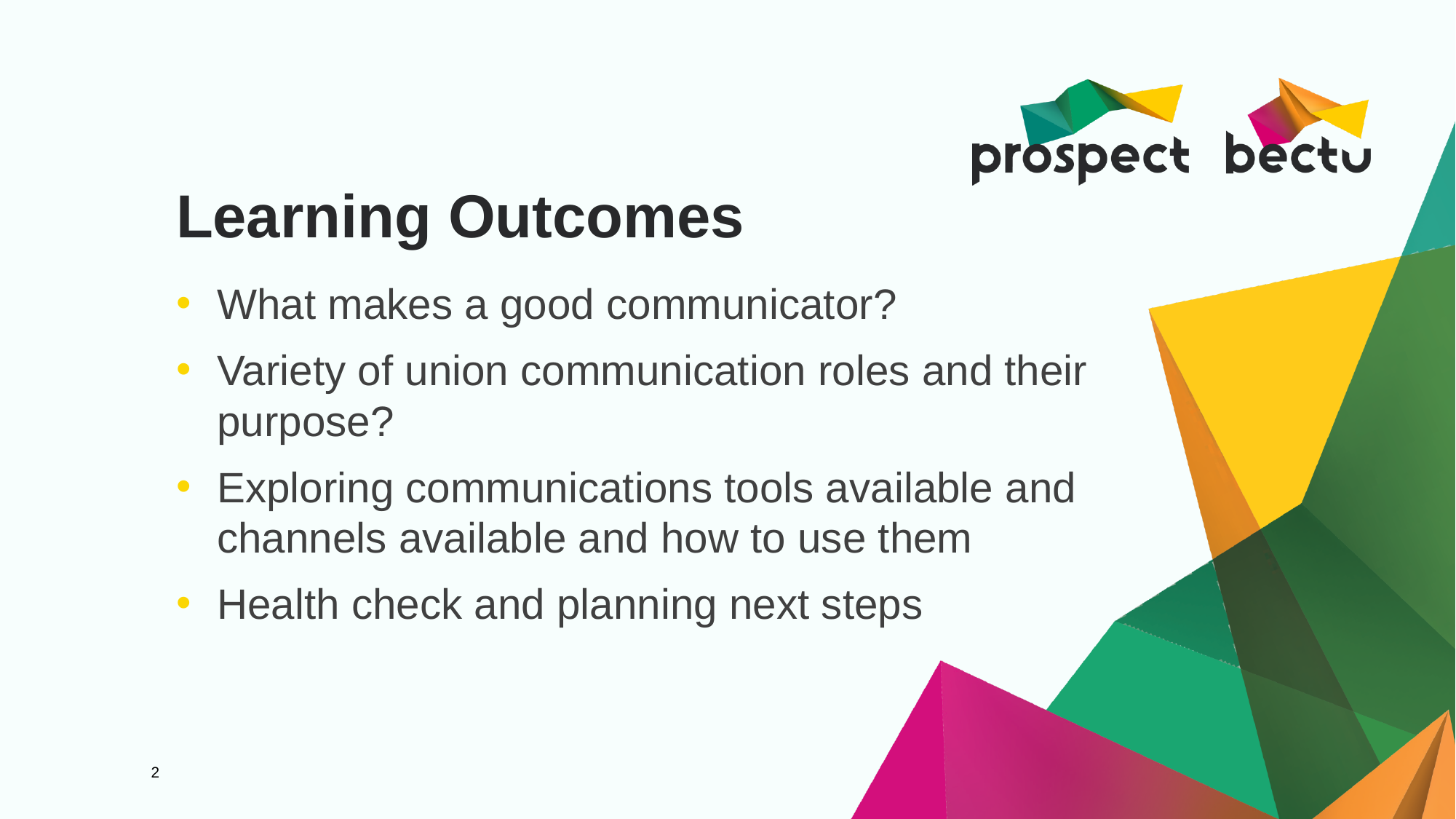

# Learning Outcomes
What makes a good communicator?
Variety of union communication roles and their purpose?
Exploring communications tools available and channels available and how to use them
Health check and planning next steps